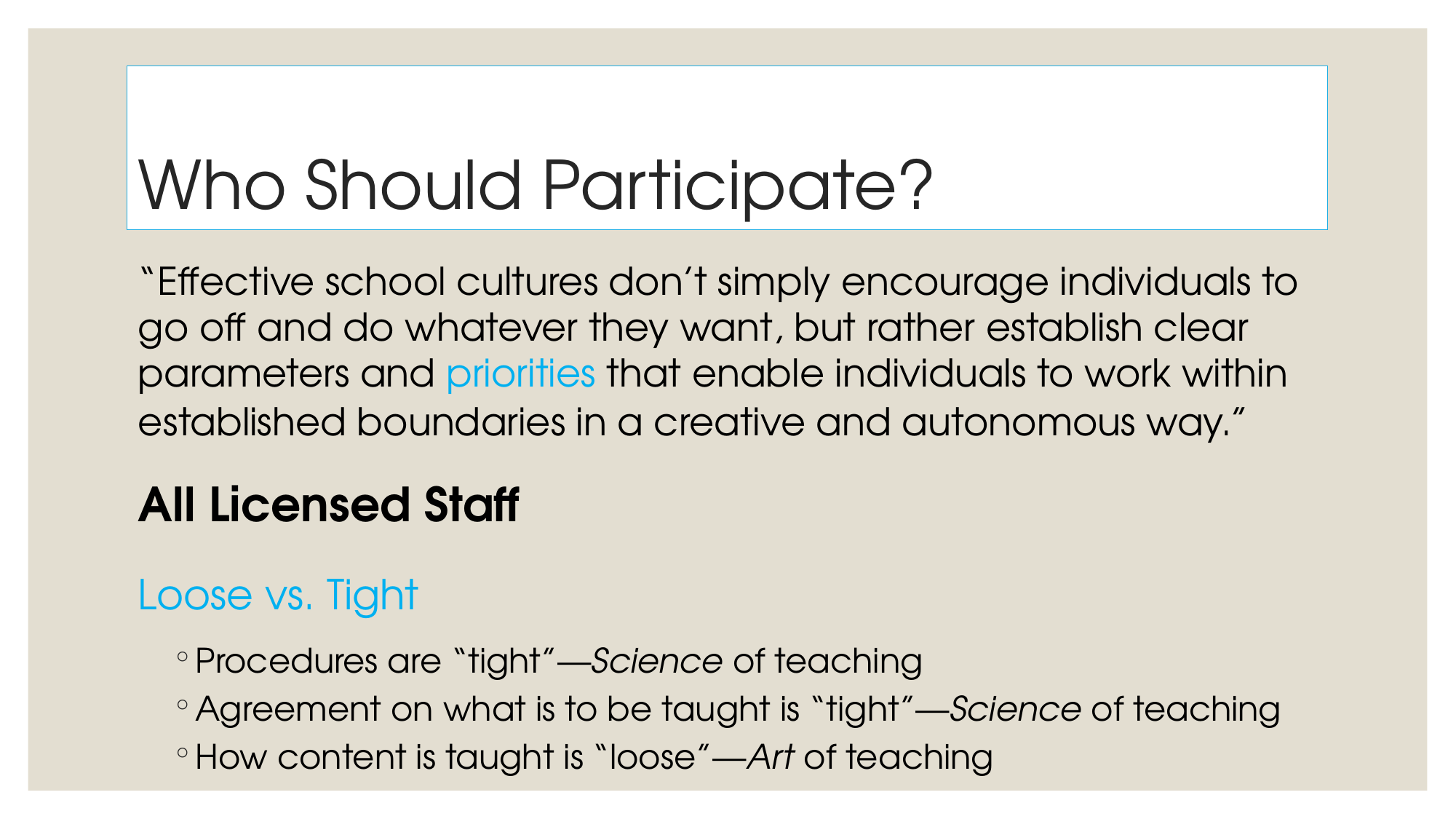

Who Should Participate?

#
“Effective school cultures don’t simply encourage individuals to go off and do whatever they want, but rather establish clear parameters and priorities that enable individuals to work within established boundaries in a creative and autonomous way.”

All Licensed Staff

Loose vs. Tight

Procedures are “tight”—Science of teaching
Agreement on what is to be taught is “tight”—Science of teaching
How content is taught is “loose”—Art of teaching